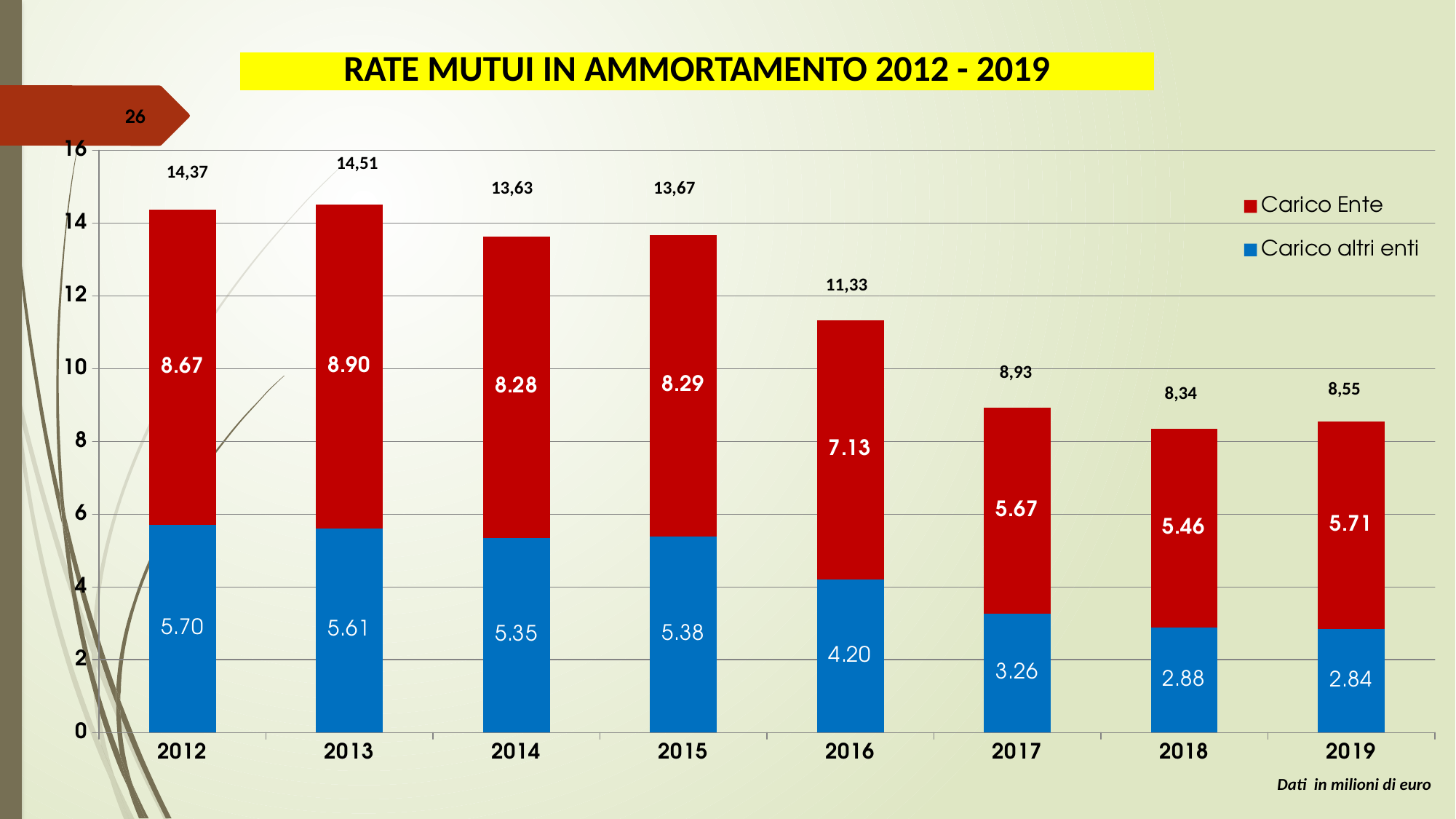

| RATE MUTUI IN AMMORTAMENTO 2012 - 2019 |
| --- |
26

### Chart

| Category | Carico altri enti | Carico Ente |
|---|---|---|
| 2012 | 5.7 | 8.67 |
| 2013 | 5.6099999999999985 | 8.9 |
| 2014 | 5.35 | 8.280000000000001 |
| 2015 | 5.38 | 8.290000000000001 |
| 2016 | 4.2 | 7.13 |
| 2017 | 3.2600000000000002 | 5.67 |
| 2018 | 2.88 | 5.46 |
| 2019 | 2.84 | 5.71 |
14,51
14,37
13,63
13,67
11,33
8,93
8,55
8,34
Dati  in milioni di euro